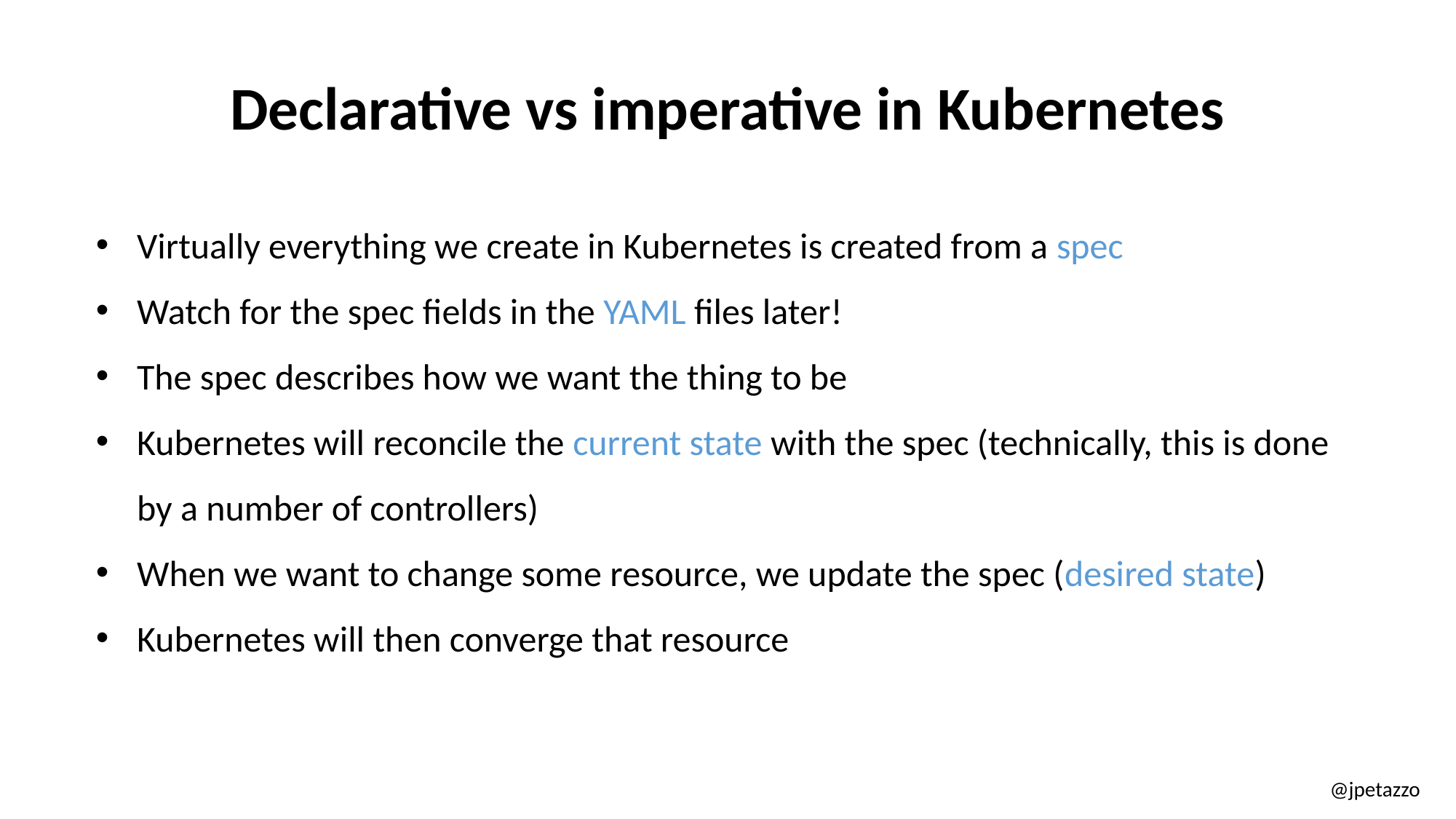

Declarative vs imperative in Kubernetes
Virtually everything we create in Kubernetes is created from a spec
Watch for the spec fields in the YAML files later!
The spec describes how we want the thing to be
Kubernetes will reconcile the current state with the spec (technically, this is done by a number of controllers)
When we want to change some resource, we update the spec (desired state)
Kubernetes will then converge that resource
@jpetazzo